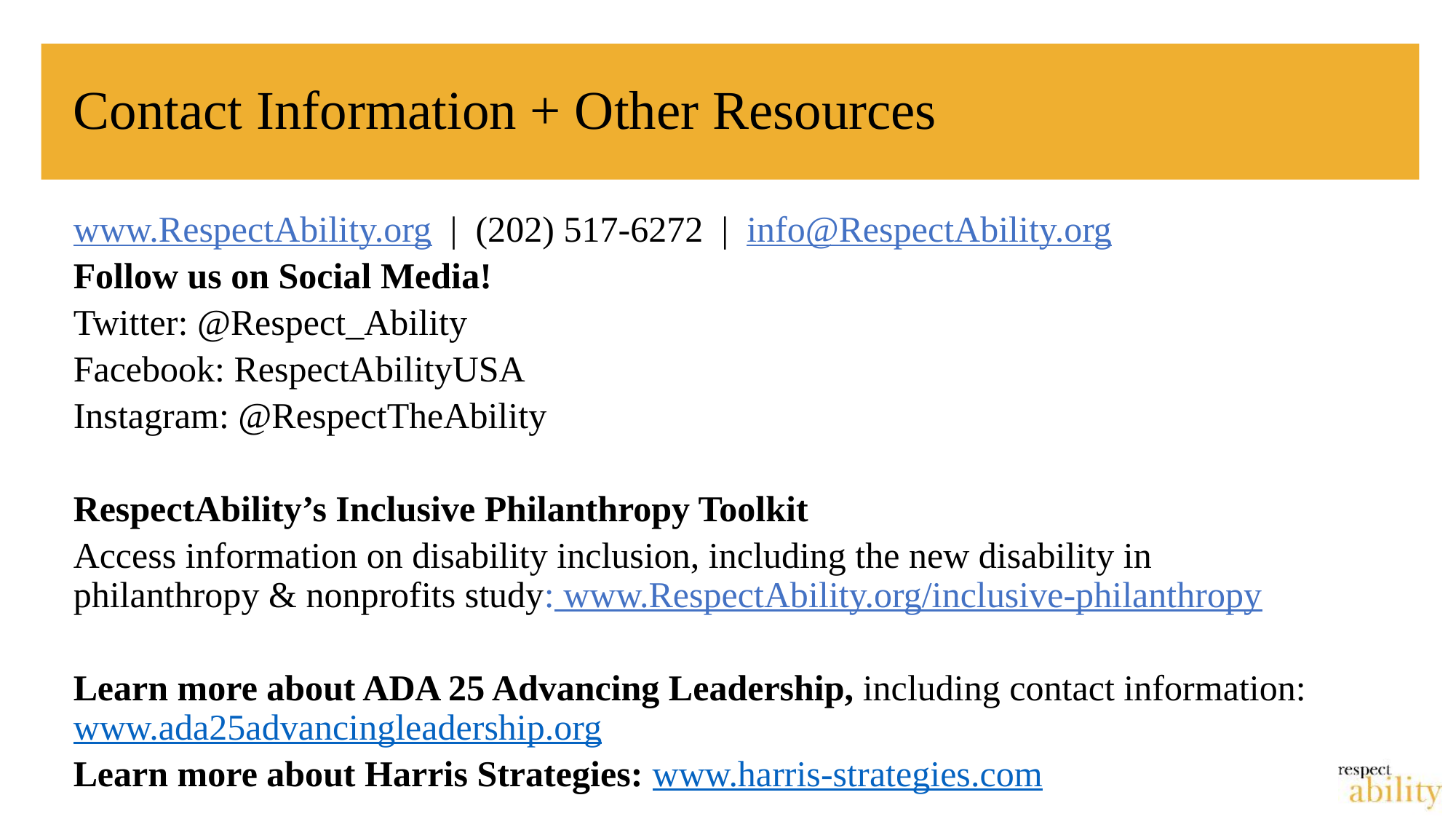

# Contact Information + Other Resources
www.RespectAbility.org  |  (202) 517-6272  |  info@RespectAbility.org
Follow us on Social Media!
Twitter: @Respect_Ability
Facebook: RespectAbilityUSA
Instagram: @RespectTheAbility

RespectAbility’s Inclusive Philanthropy Toolkit
Access information on disability inclusion, including the new disability in philanthropy & nonprofits study: www.RespectAbility.org/inclusive-philanthropy

Learn more about ADA 25 Advancing Leadership, including contact information: www.ada25advancingleadership.org
Learn more about Harris Strategies: www.harris-strategies.com